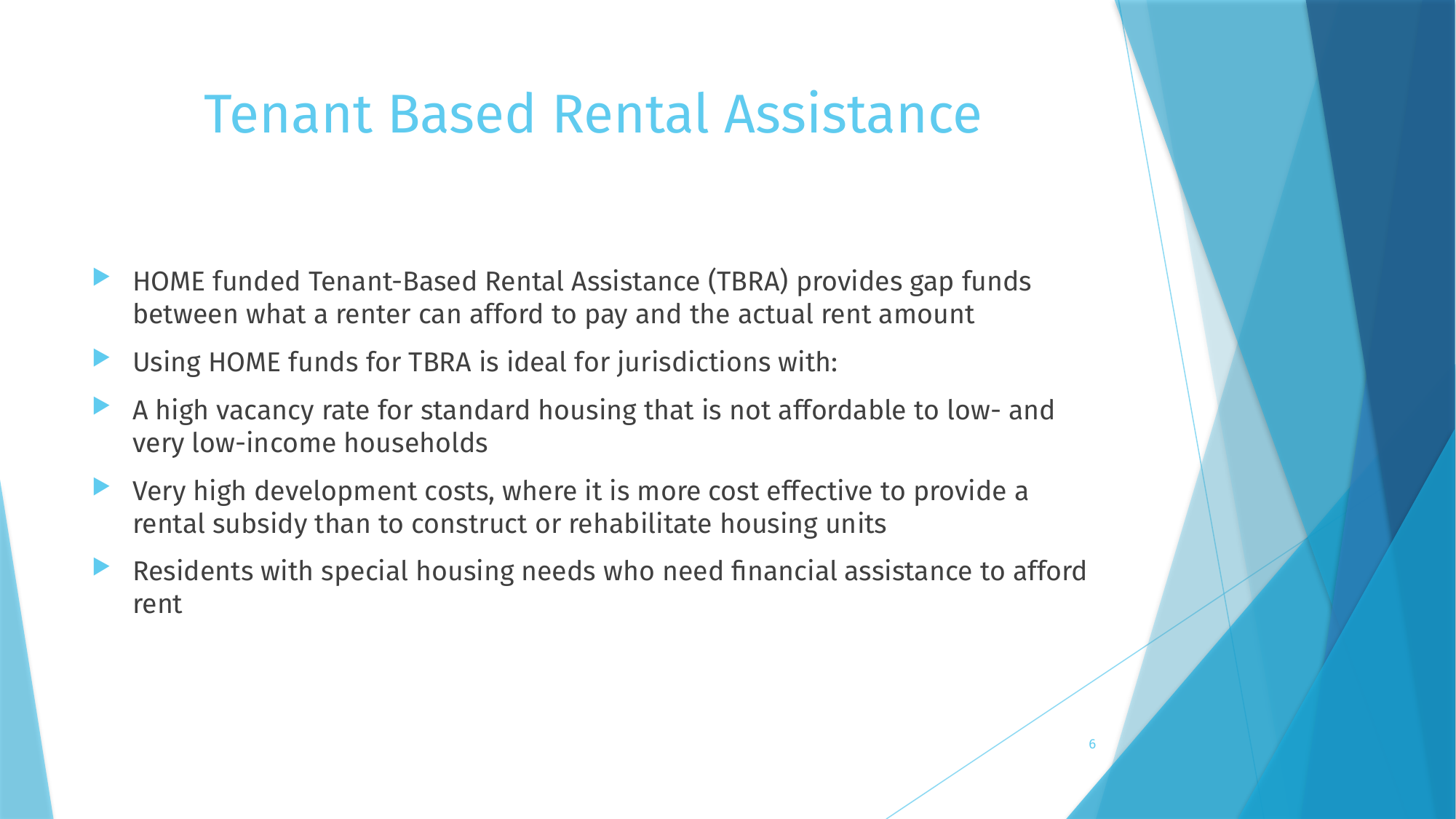

# Tenant Based Rental Assistance
HOME funded Tenant-Based Rental Assistance (TBRA) provides gap funds between what a renter can afford to pay and the actual rent amount
Using HOME funds for TBRA is ideal for jurisdictions with:
A high vacancy rate for standard housing that is not affordable to low- and very low-income households
Very high development costs, where it is more cost effective to provide a rental subsidy than to construct or rehabilitate housing units
Residents with special housing needs who need financial assistance to afford rent

6